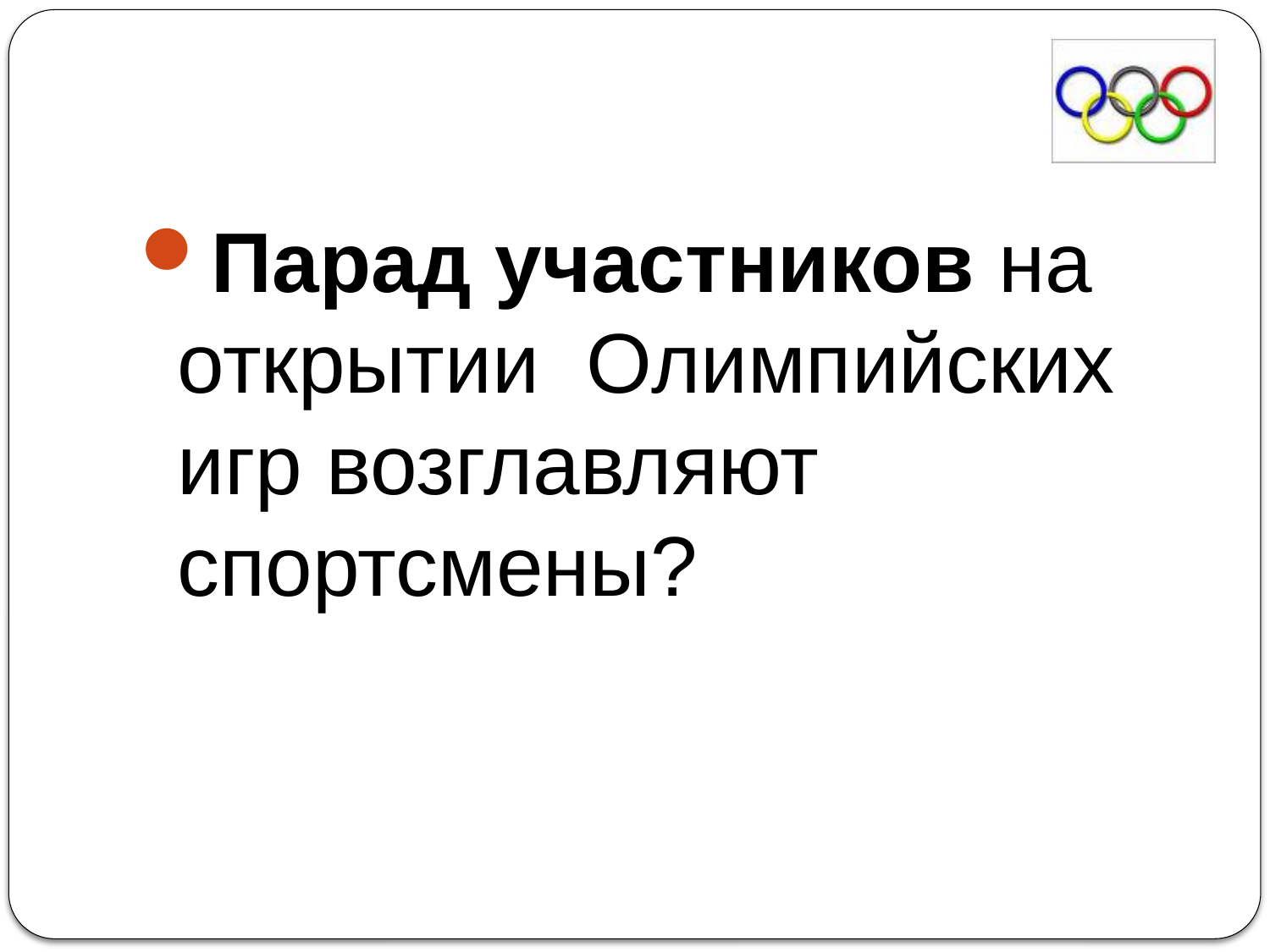

#
Парад участников на открытии  Олимпийских игр возглавляют спортсмены?